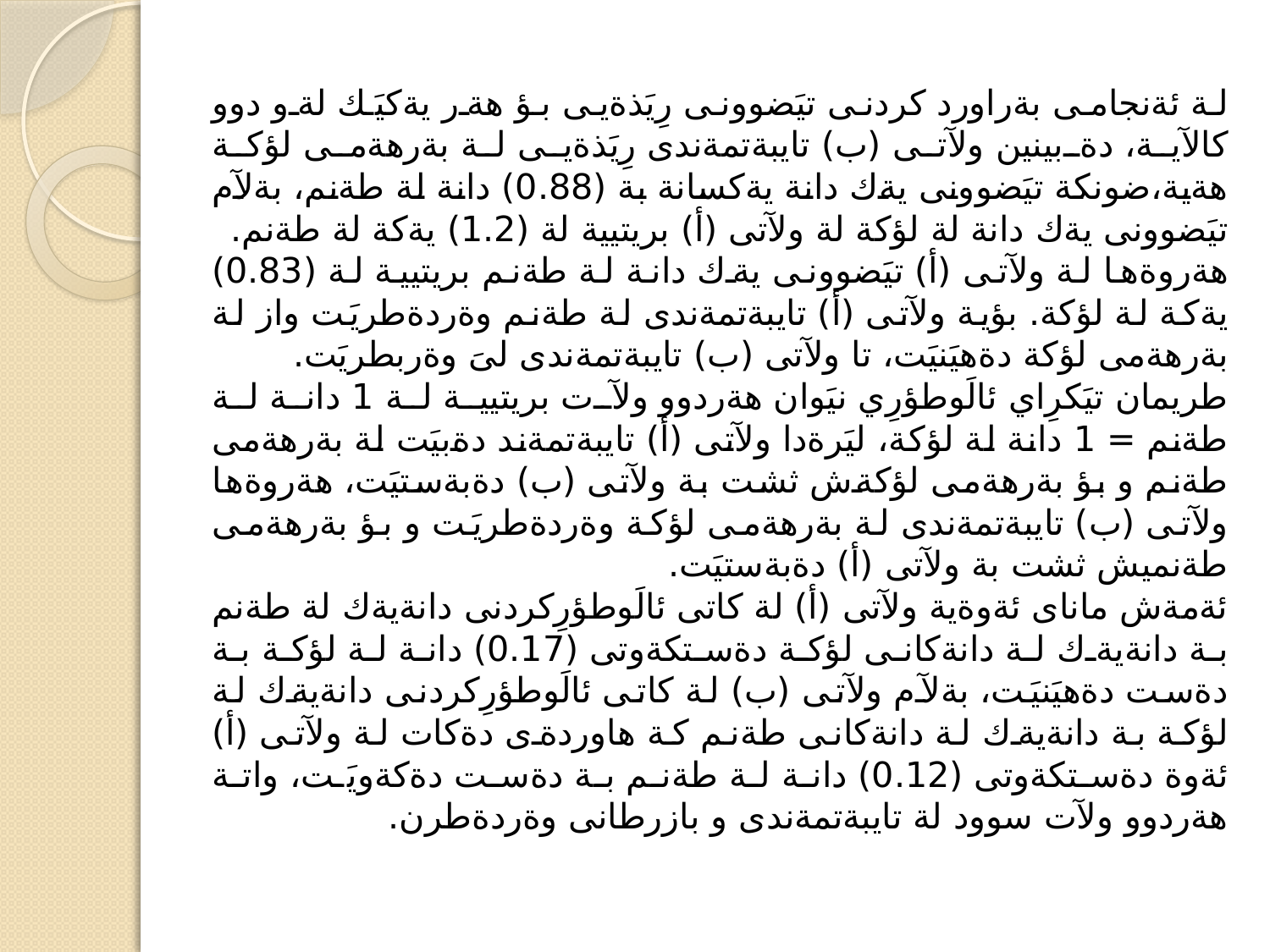

لة ئةنجامى بةراورد كردنى تيَضوونى رِيَذةيى بؤ هةر يةكيَك لةو دوو كالآية، دةبينين ولآتى (ب) تايبةتمةندى رِيَذةيى لة بةرهةمى لؤكة هةية،ضونكة تيَضوونى يةك دانة يةكسانة بة (0.88) دانة لة طةنم، بةلآم تيَضوونى يةك دانة لة لؤكة لة ولآتى (أ) بريتيية لة (1.2) يةكة لة طةنم.
هةروةها لة ولآتى (أ) تيَضوونى يةك دانة لة طةنم بريتيية لة (0.83) يةكة لة لؤكة. بؤية ولآتى (أ) تايبةتمةندى لة طةنم وةردةطريَت واز لة بةرهةمى لؤكة دةهيَنيَت، تا ولآتى (ب) تايبةتمةندى لىَ وةربطريَت.
طريمان تيَكرِاي ئالَوطؤرِي نيَوان هةردوو ولآت بريتيية لة 1 دانة لة طةنم = 1 دانة لة لؤكة، ليَرةدا ولآتى (أ) تايبةتمةند دةبيَت لة بةرهةمى طةنم و بؤ بةرهةمى لؤكةش ثشت بة ولآتى (ب) دةبةستيَت، هةروةها ولآتى (ب) تايبةتمةندى لة بةرهةمى لؤكة وةردةطريَت و بؤ بةرهةمى طةنميش ثشت بة ولآتى (أ) دةبةستيَت.
ئةمةش ماناى ئةوةية ولآتى (أ) لة كاتى ئالَوطؤرِكردنى دانةيةك لة طةنم بة دانةيةك لة دانةكانى لؤكة دةستكةوتى (0.17) دانة لة لؤكة بة دةست دةهيَنيَت، بةلآم ولآتى (ب) لة كاتى ئالَوطؤرِكردنى دانةيةك لة لؤكة بة دانةيةك لة دانةكانى طةنم كة هاوردةى دةكات لة ولآتى (أ) ئةوة دةستكةوتى (0.12) دانة لة طةنم بة دةست دةكةويَت، واتة هةردوو ولآت سوود لة تايبةتمةندى و بازرطانى وةردةطرن.